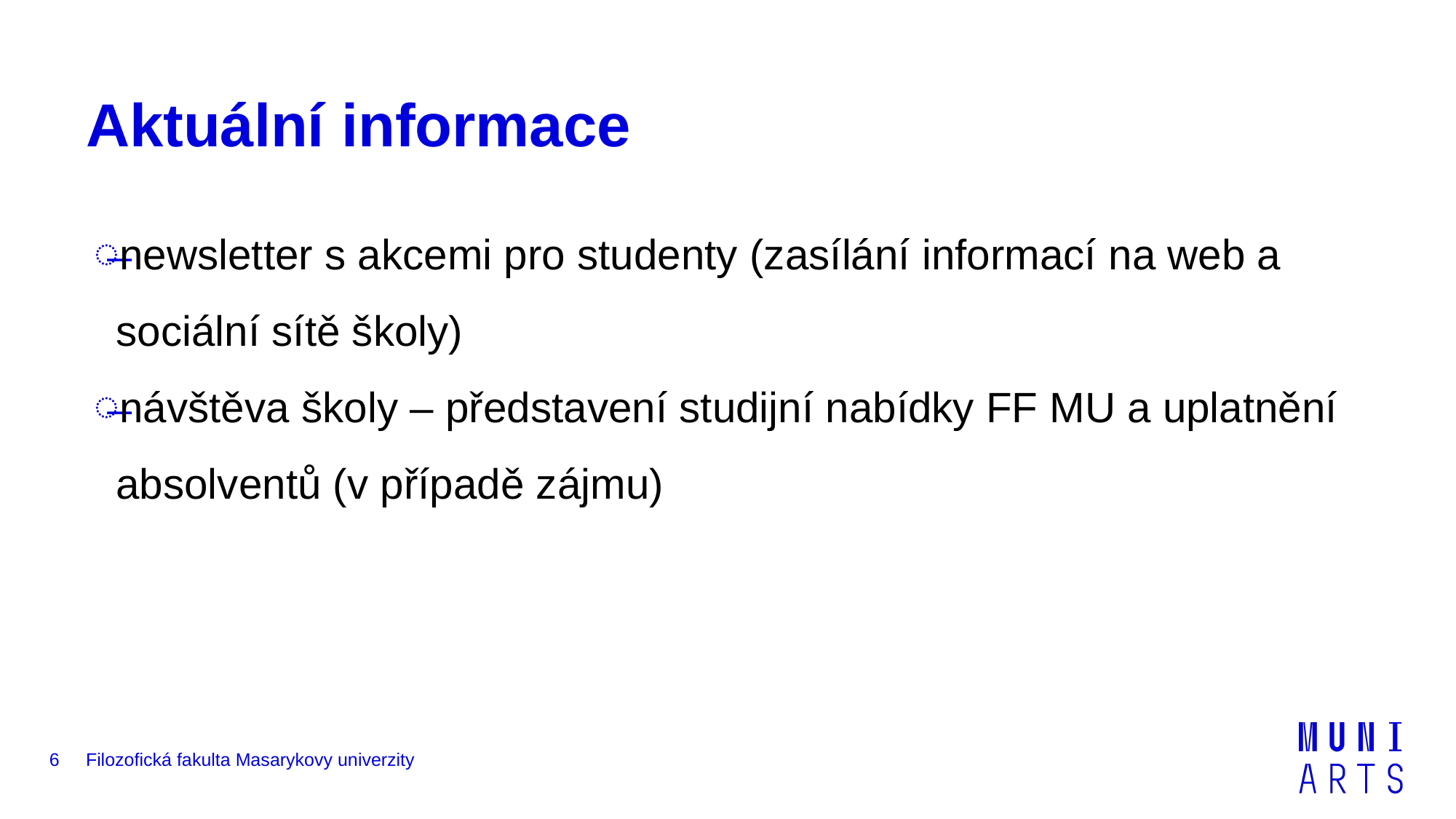

# Aktuální informace
newsletter s akcemi pro studenty (zasílání informací na web a
sociální sítě školy)
návštěva školy – představení studijní nabídky FF MU a uplatnění absolventů (v případě zájmu)
6
Filozofická fakulta Masarykovy univerzity